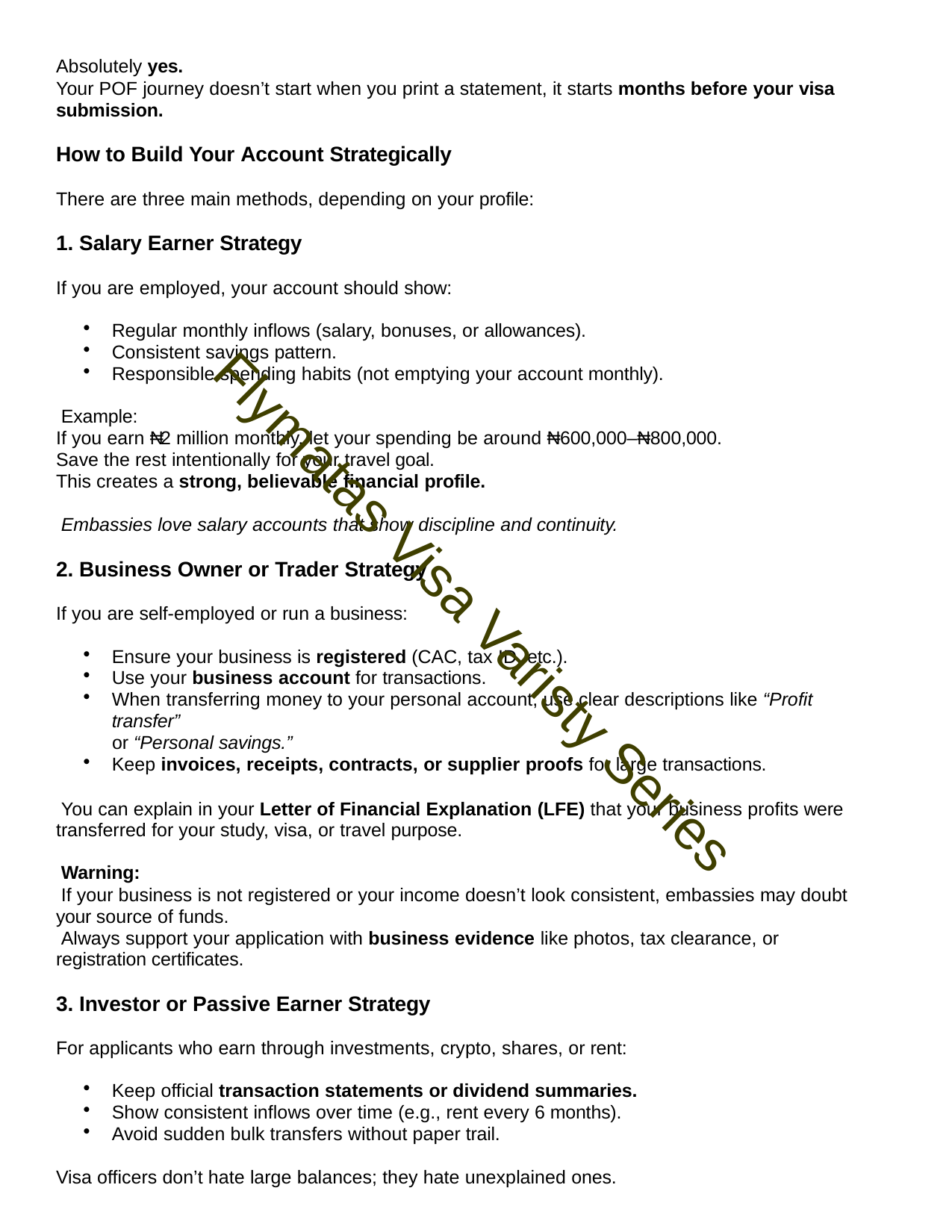

Absolutely yes.
Your POF journey doesn’t start when you print a statement, it starts months before your visa submission.
How to Build Your Account Strategically
There are three main methods, depending on your profile:
Salary Earner Strategy
If you are employed, your account should show:
Regular monthly inflows (salary, bonuses, or allowances).
Consistent savings pattern.
Responsible spending habits (not emptying your account monthly).
Example:
If you earn ₦2 million monthly, let your spending be around ₦600,000–₦800,000.
Save the rest intentionally for your travel goal.
This creates a strong, believable financial profile.
Embassies love salary accounts that show discipline and continuity.
Business Owner or Trader Strategy
If you are self-employed or run a business:
Ensure your business is registered (CAC, tax ID, etc.).
Use your business account for transactions.
When transferring money to your personal account, use clear descriptions like “Profit transfer”
or “Personal savings.”
Keep invoices, receipts, contracts, or supplier proofs for large transactions.

You can explain in your Letter of Financial Explanation (LFE) that your business profits were transferred for your study, visa, or travel purpose.
Warning:
If your business is not registered or your income doesn’t look consistent, embassies may doubt your source of funds.
Always support your application with business evidence like photos, tax clearance, or registration certificates.
Investor or Passive Earner Strategy
For applicants who earn through investments, crypto, shares, or rent:
Keep official transaction statements or dividend summaries.
Show consistent inflows over time (e.g., rent every 6 months).
Avoid sudden bulk transfers without paper trail.
Visa officers don’t hate large balances; they hate unexplained ones.
Flymatas Visa Varisty Series